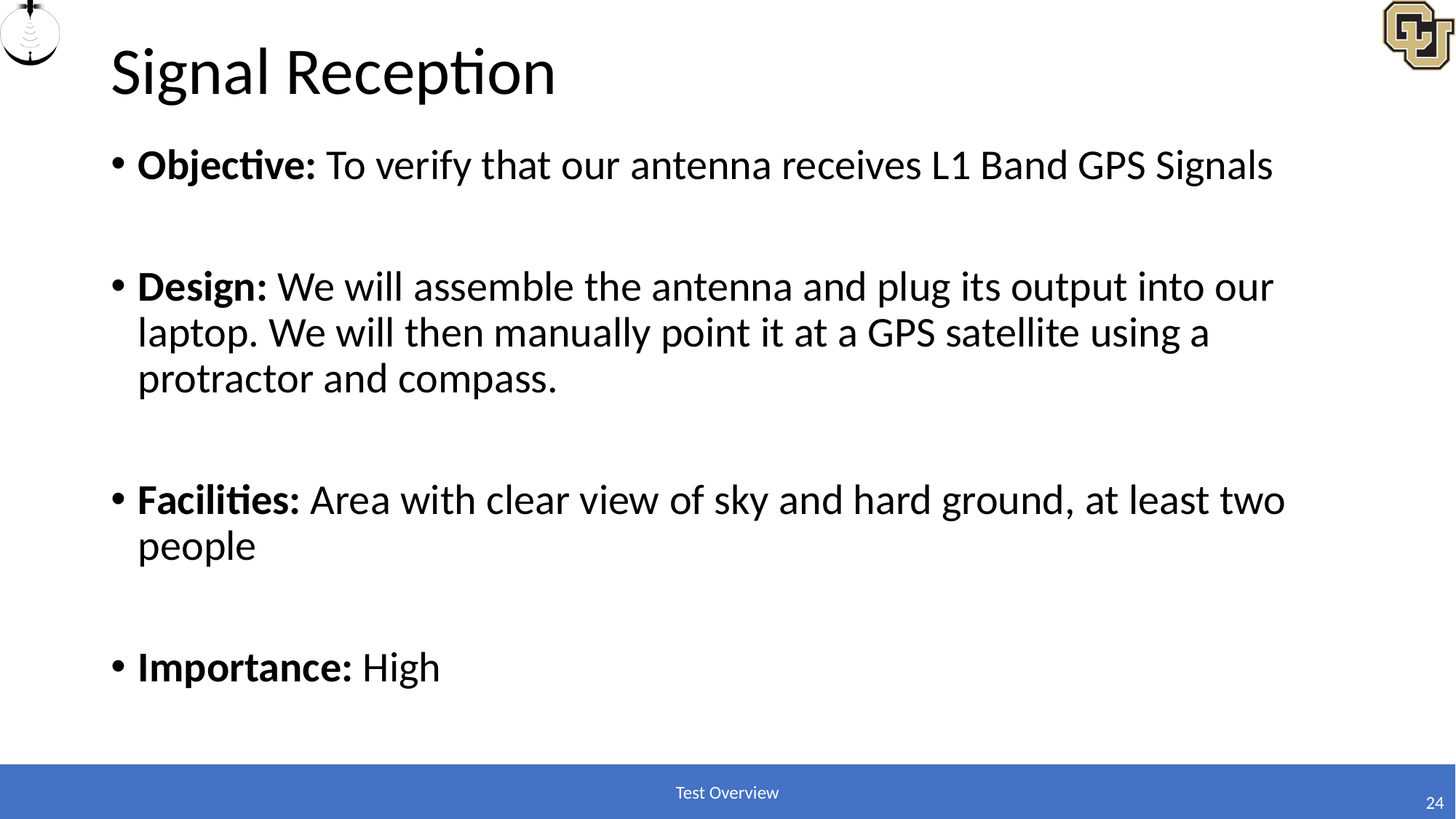

# Signal Reception
Objective: To verify that our antenna receives L1 Band GPS Signals

Design: We will assemble the antenna and plug its output into our laptop. We will then manually point it at a GPS satellite using a protractor and compass.

Facilities: Area with clear view of sky and hard ground, at least two people

Importance: High
Test Overview
24